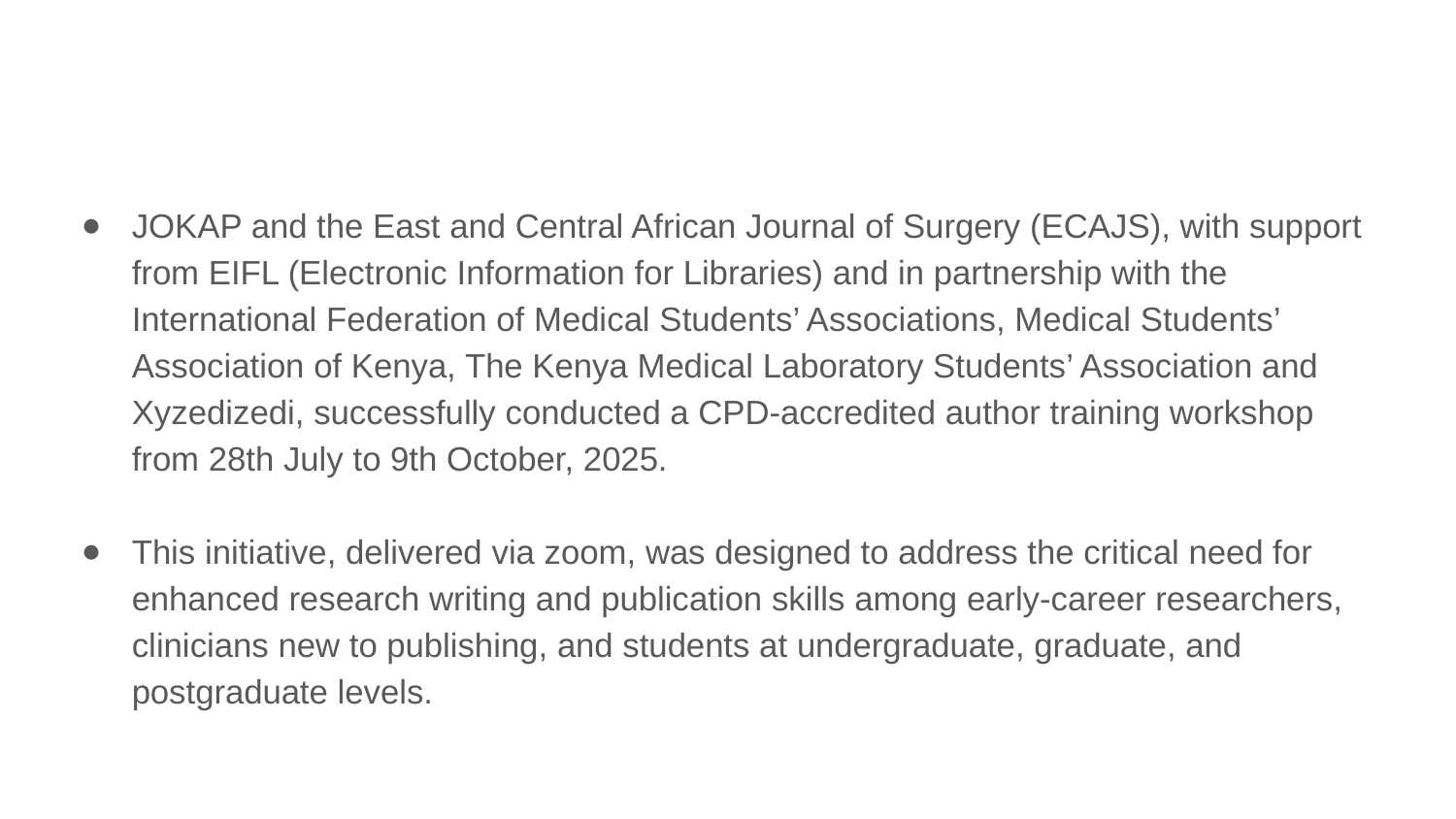

#
JOKAP and the East and Central African Journal of Surgery (ECAJS), with support from EIFL (Electronic Information for Libraries) and in partnership with the International Federation of Medical Students’ Associations, Medical Students’ Association of Kenya, The Kenya Medical Laboratory Students’ Association and Xyzedizedi, successfully conducted a CPD-accredited author training workshop from 28th July to 9th October, 2025.

This initiative, delivered via zoom, was designed to address the critical need for enhanced research writing and publication skills among early-career researchers, clinicians new to publishing, and students at undergraduate, graduate, and postgraduate levels.